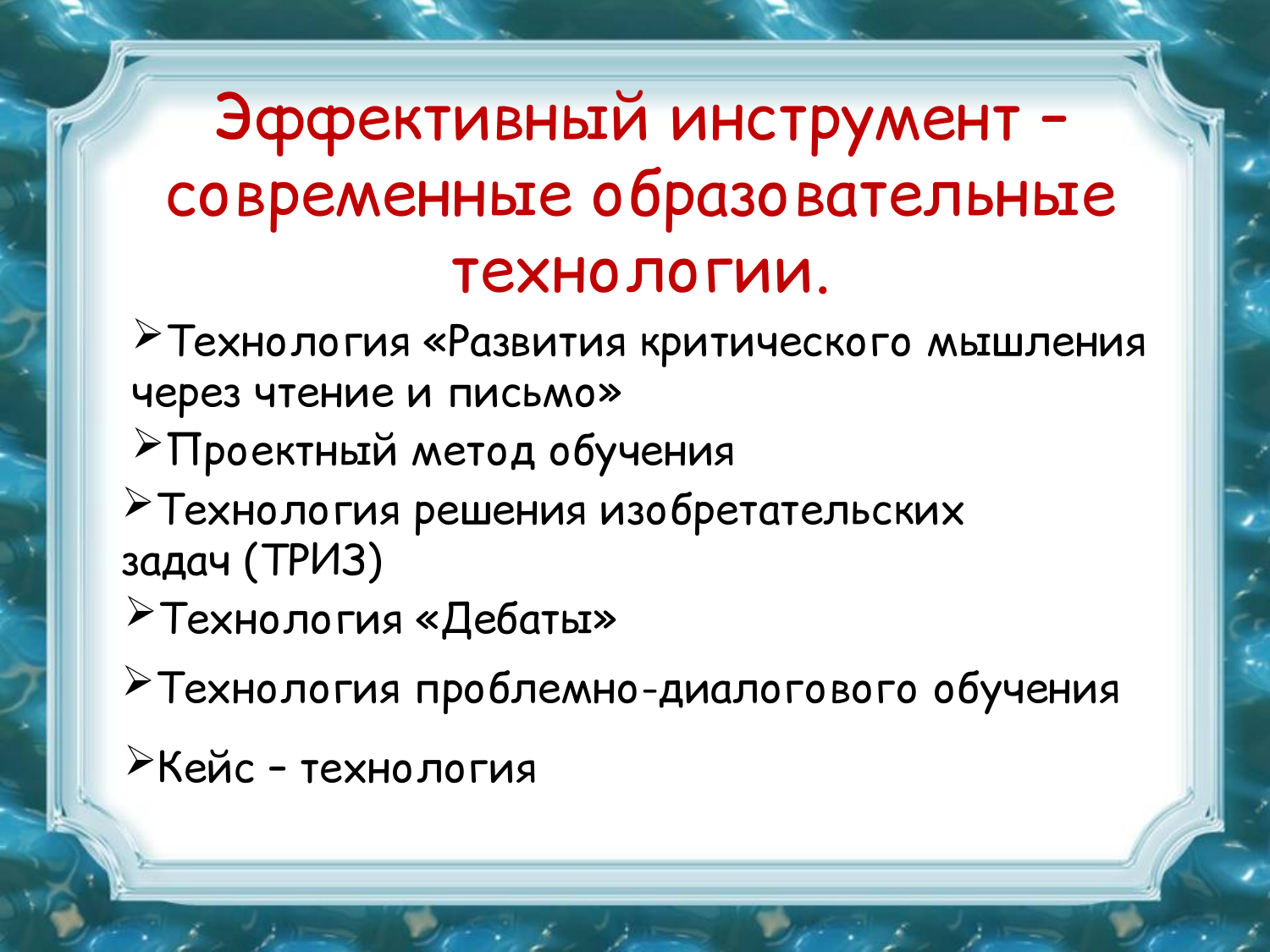

# Эффективный инструмент – современные образовательные технологии.
Технология «Развития критического мышления через чтение и письмо»
Проектный метод обучения
Технология решения изобретательских задач (ТРИЗ)
Технология «Дебаты»
Технология проблемно-диалогового обучения
Кейс – технология